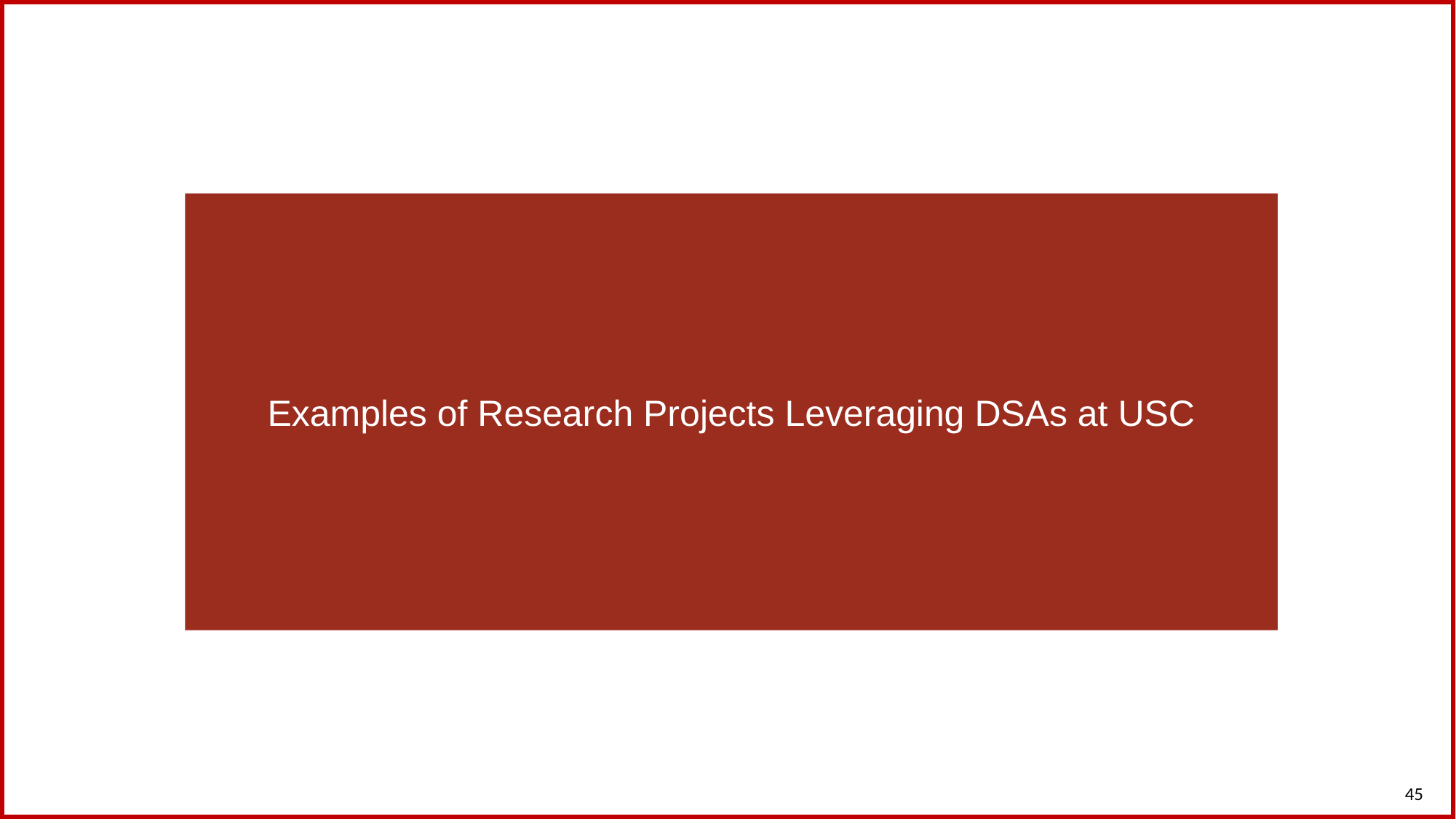

Examples of Research Projects Leveraging DSAs at USC
45